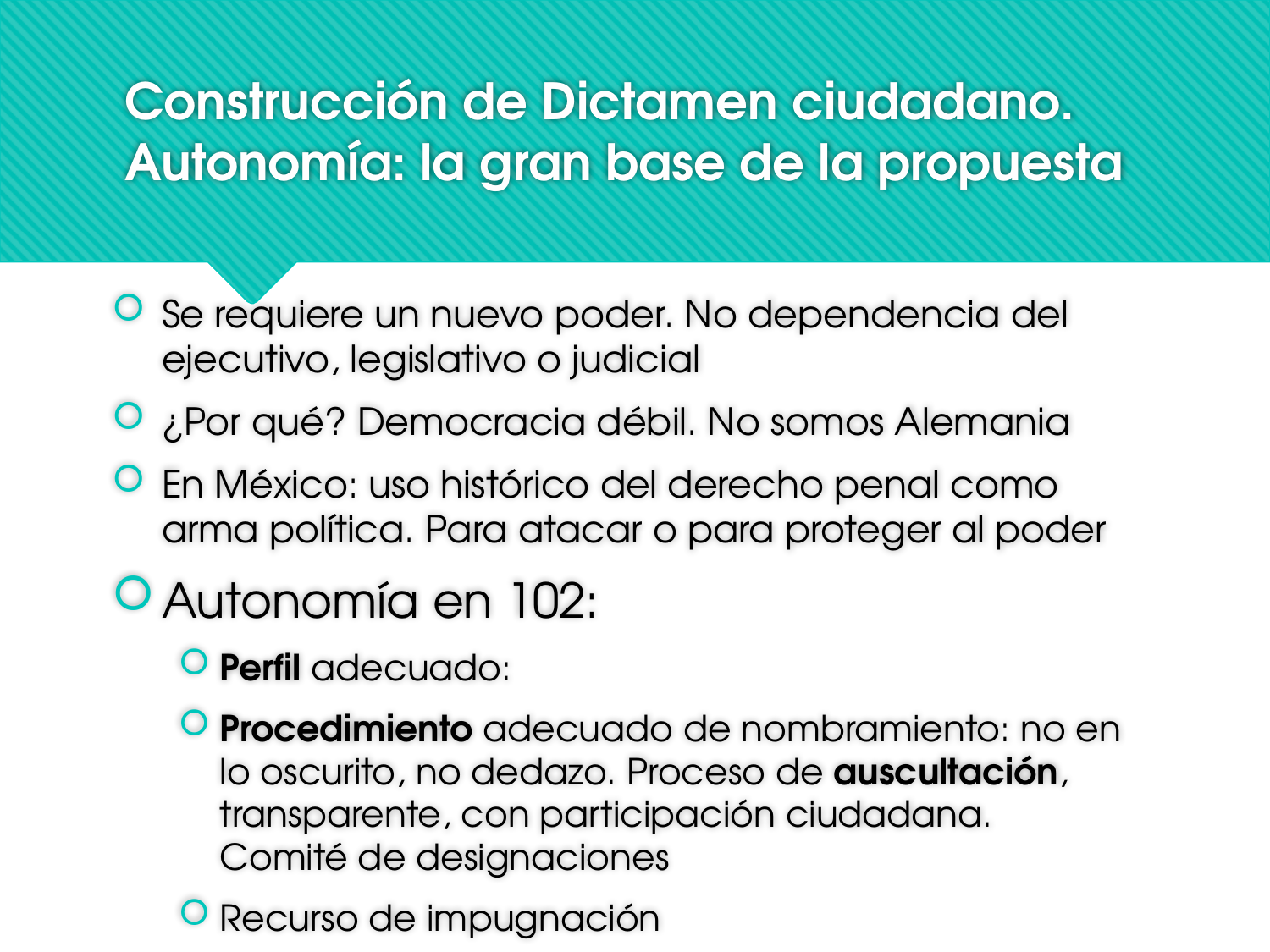

# Construcción de Dictamen ciudadano. Autonomía: la gran base de la propuesta
Se requiere un nuevo poder. No dependencia del ejecutivo, legislativo o judicial
¿Por qué? Democracia débil. No somos Alemania
En México: uso histórico del derecho penal como arma política. Para atacar o para proteger al poder
Autonomía en 102:
Perfil adecuado:
Procedimiento adecuado de nombramiento: no en lo oscurito, no dedazo. Proceso de auscultación, transparente, con participación ciudadana. Comité de designaciones
Recurso de impugnación